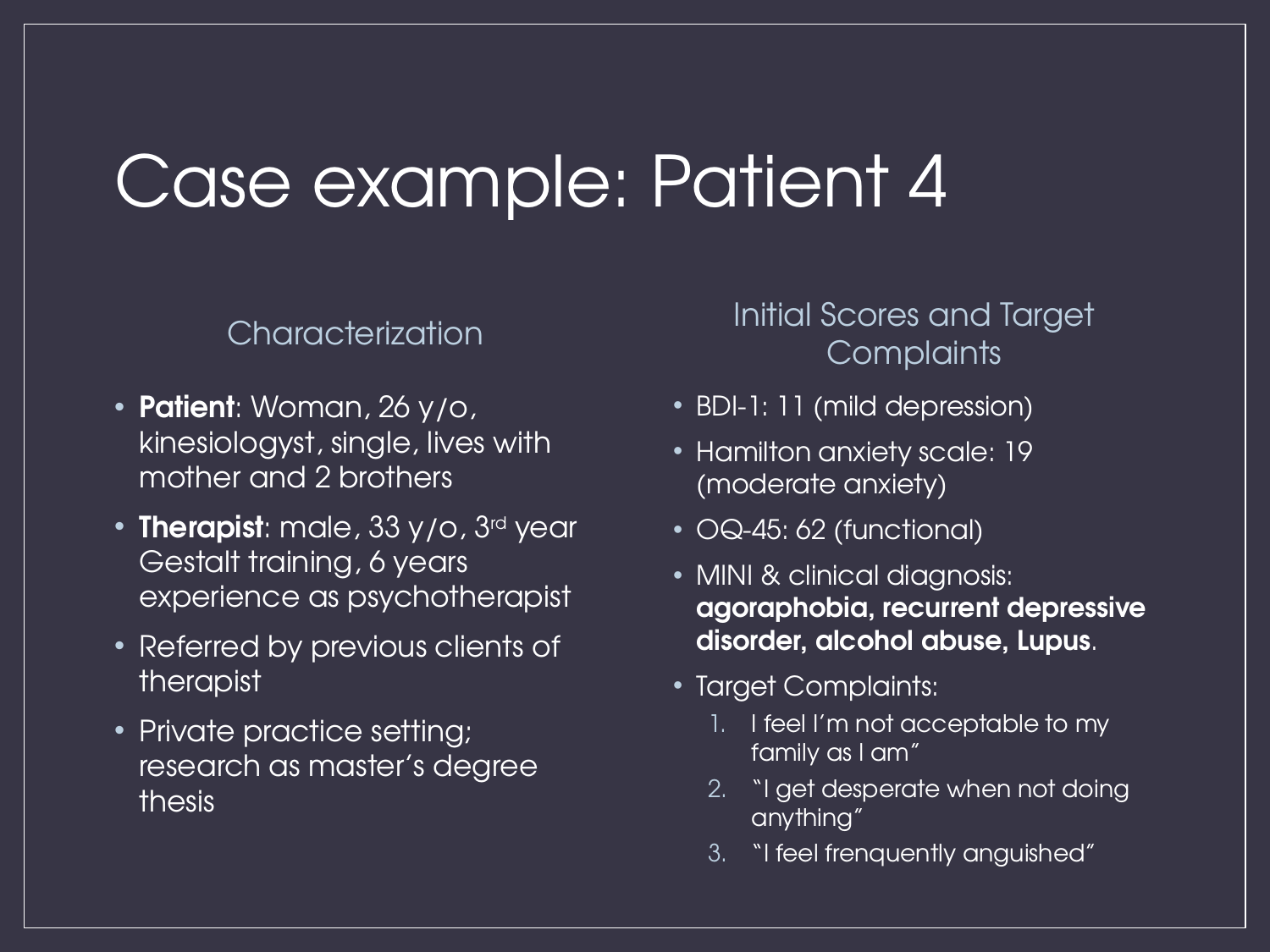

# Case example: Patient 4
Characterization
Initial Scores and Target Complaints
Patient: Woman, 26 y/o, kinesiologyst, single, lives with mother and 2 brothers
Therapist: male, 33 y/o, 3rd year Gestalt training, 6 years experience as psychotherapist
Referred by previous clients of therapist
Private practice setting; research as master’s degree thesis

BDI-1: 11 (mild depression)
Hamilton anxiety scale: 19 (moderate anxiety)
OQ-45: 62 (functional)
MINI & clinical diagnosis: agoraphobia, recurrent depressive disorder, alcohol abuse, Lupus.
Target Complaints:
I feel I’m not acceptable to my family as I am”
“I get desperate when not doing anything”
“I feel frenquently anguished”